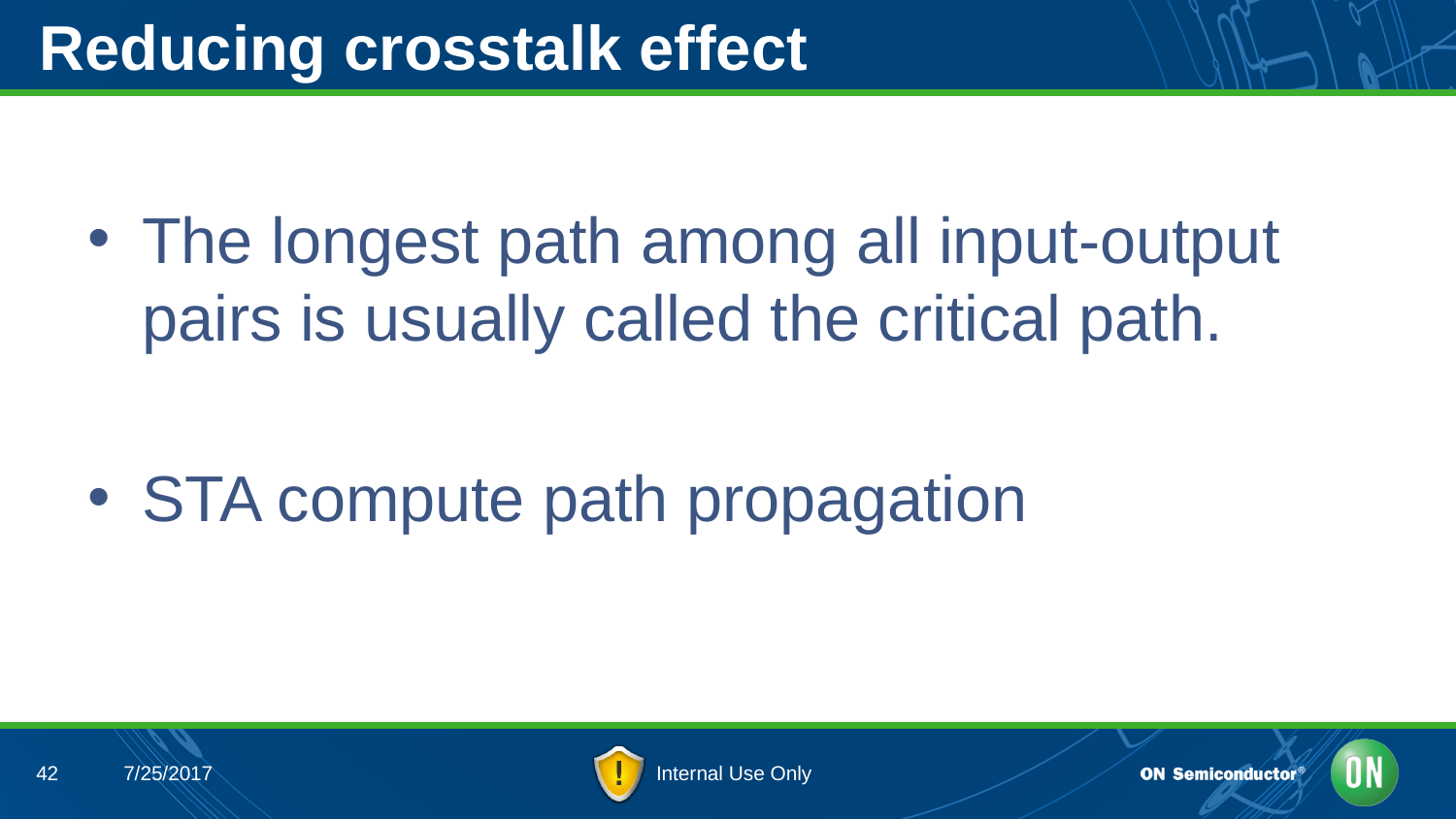

# Reducing crosstalk effect
The longest path among all input-output pairs is usually called the critical path.

STA compute path propagation